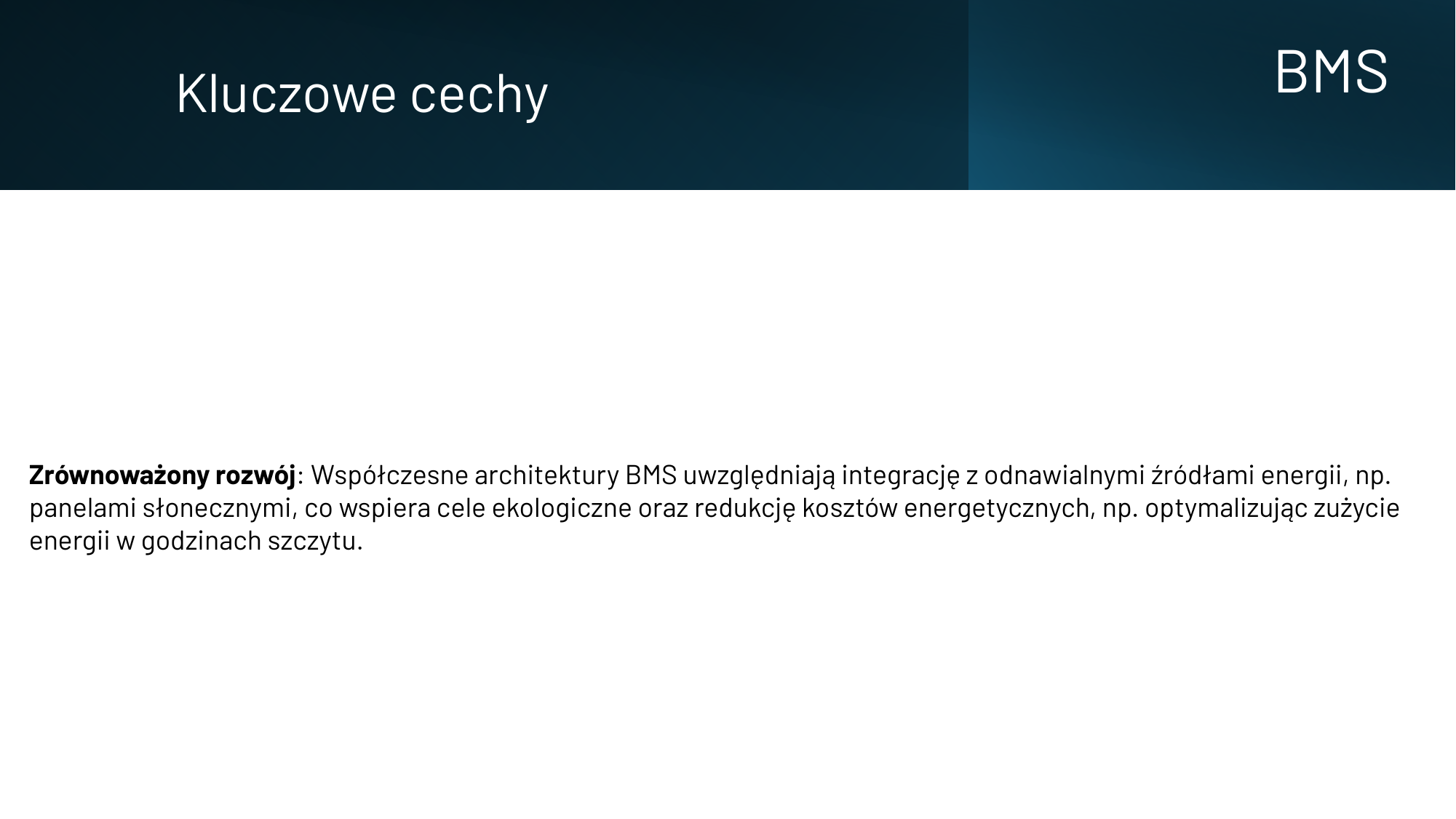

Kluczowe cechy
BMS
Zrównoważony rozwój: Współczesne architektury BMS uwzględniają integrację z odnawialnymi źródłami energii, np. panelami słonecznymi, co wspiera cele ekologiczne oraz redukcję kosztów energetycznych, np. optymalizując zużycie energii w godzinach szczytu.